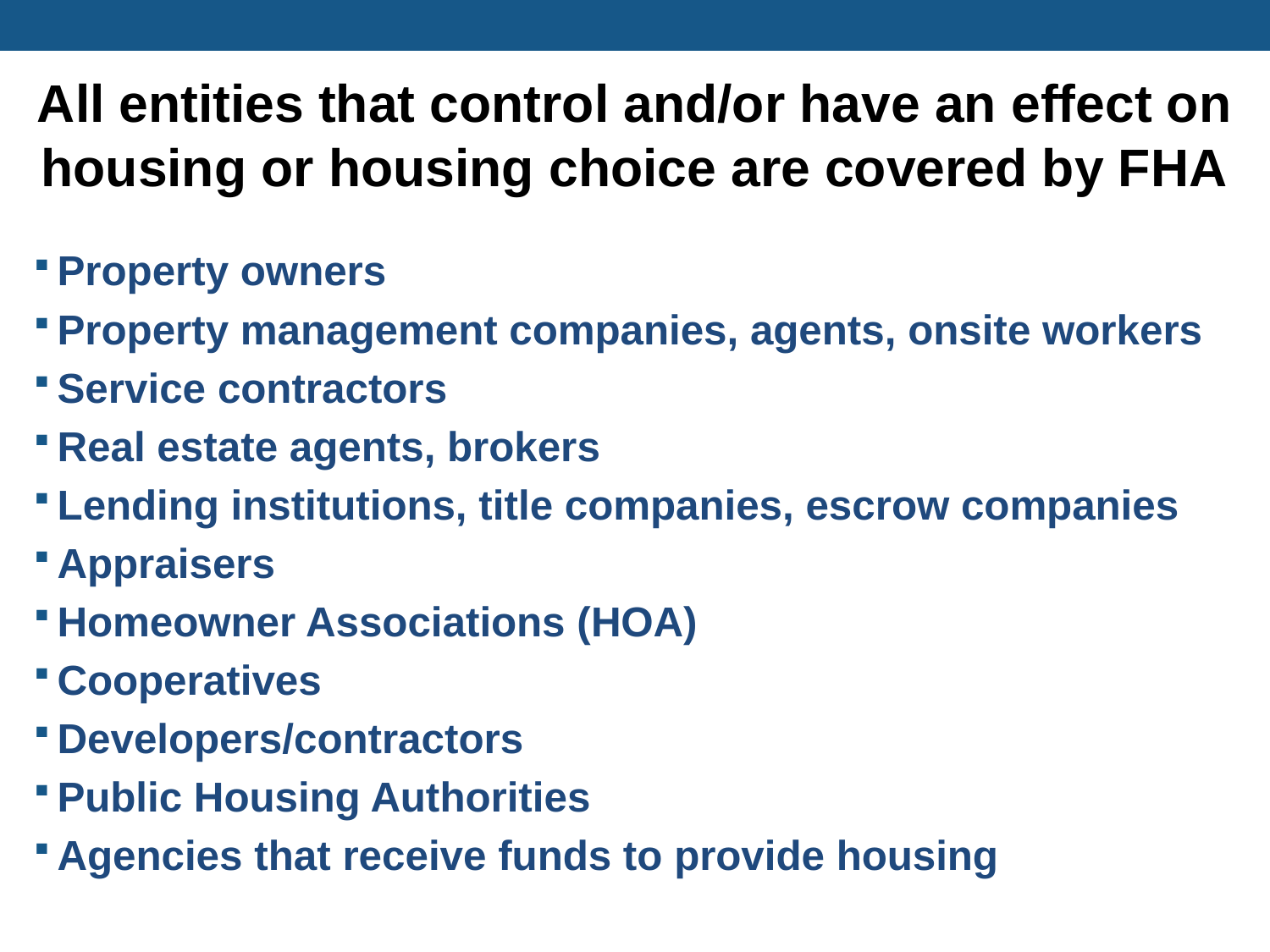

All entities that control and/or have an effect on housing or housing choice are covered by FHA

Property owners
Property management companies, agents, onsite workers
Service contractors
Real estate agents, brokers
Lending institutions, title companies, escrow companies
Appraisers
Homeowner Associations (HOA)
Cooperatives
Developers/contractors
Public Housing Authorities
Agencies that receive funds to provide housing